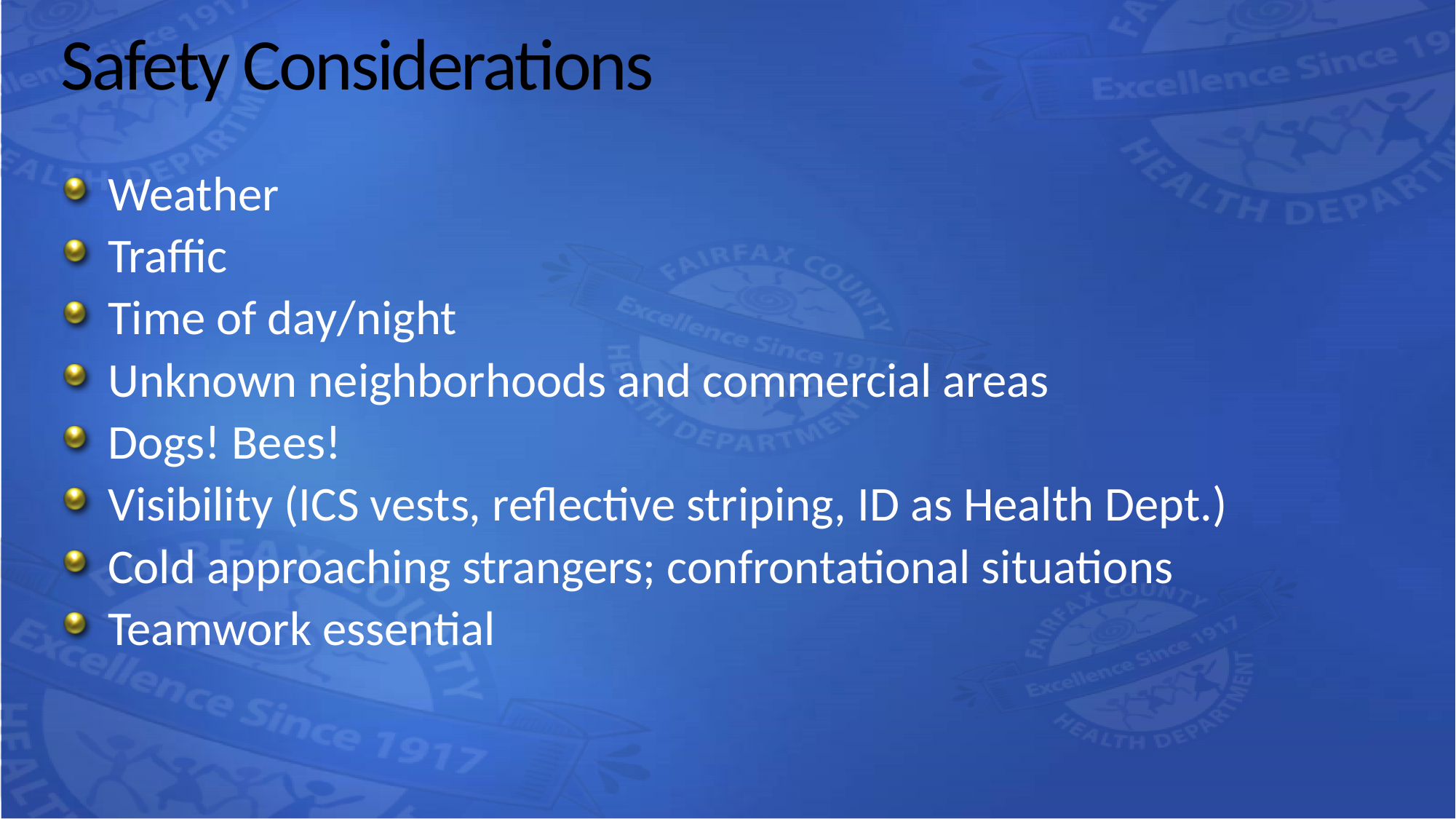

# Safety Considerations
Weather
Traffic
Time of day/night
Unknown neighborhoods and commercial areas
Dogs! Bees!
Visibility (ICS vests, reflective striping, ID as Health Dept.)
Cold approaching strangers; confrontational situations
Teamwork essential